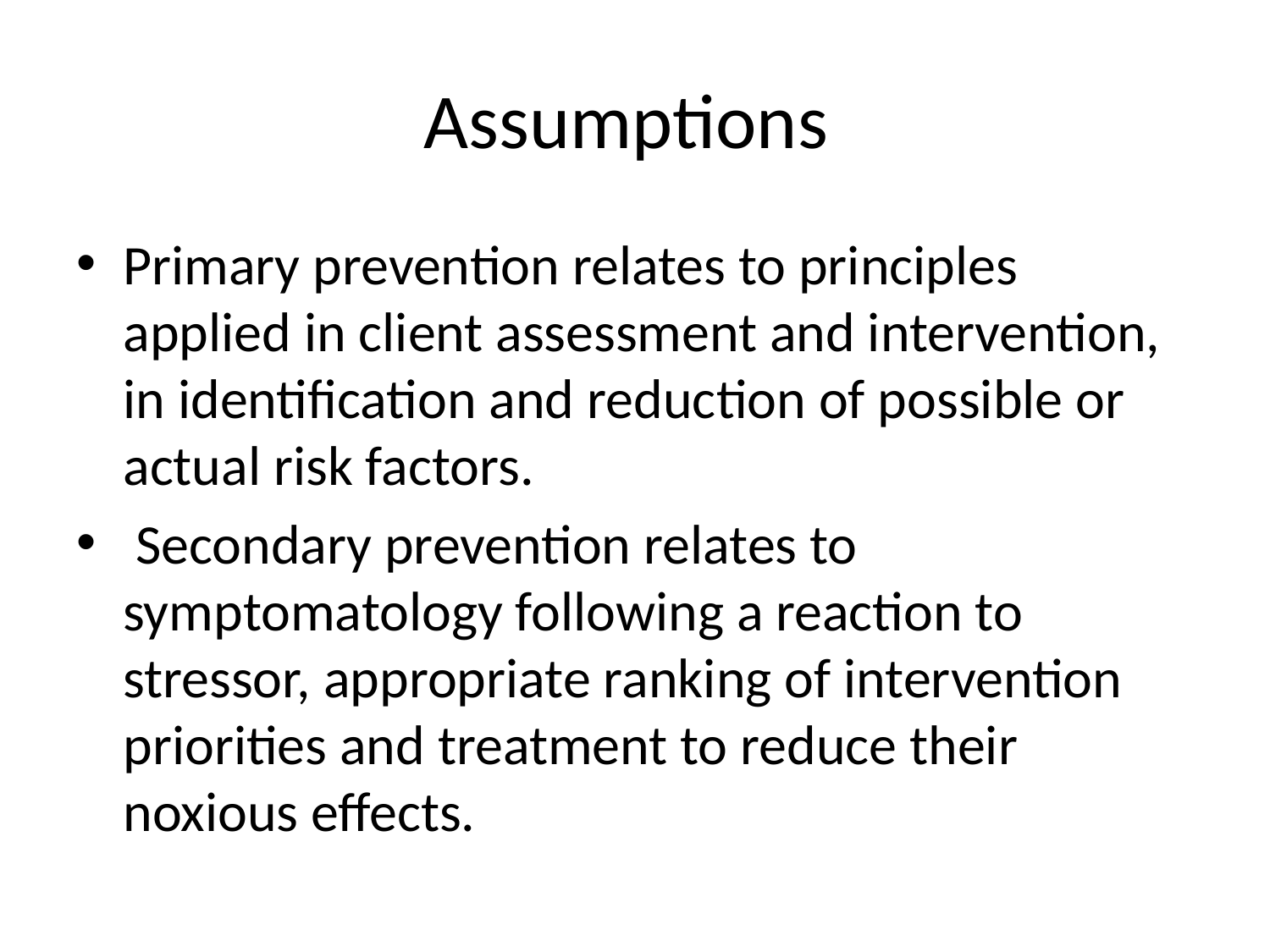

# Assumptions
Primary prevention relates to principles applied in client assessment and intervention, in identification and reduction of possible or actual risk factors.
 Secondary prevention relates to symptomatology following a reaction to stressor, appropriate ranking of intervention priorities and treatment to reduce their noxious effects.